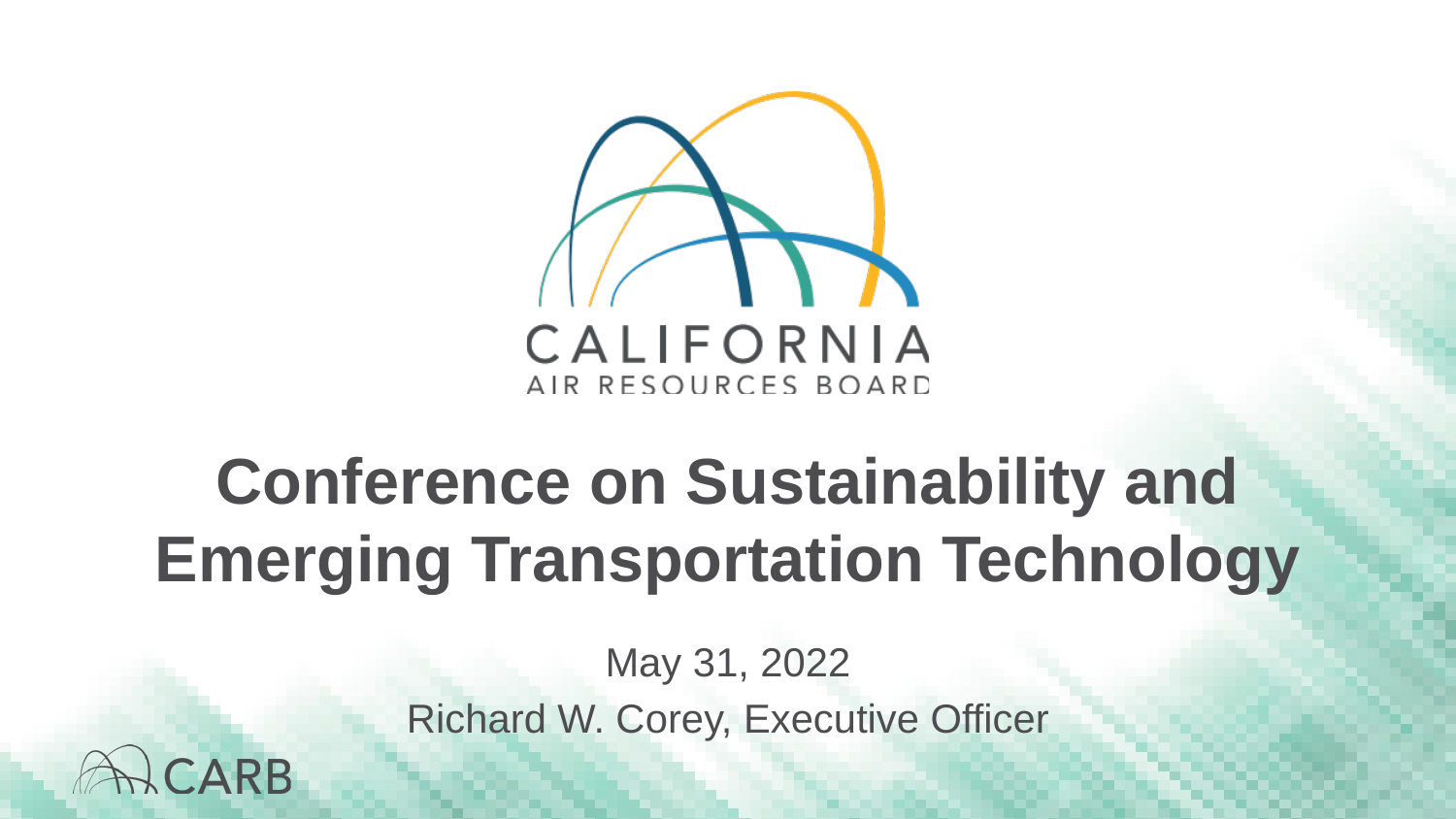

# Conference on Sustainability and Emerging Transportation Technology
May 31, 2022
Richard W. Corey, Executive Officer